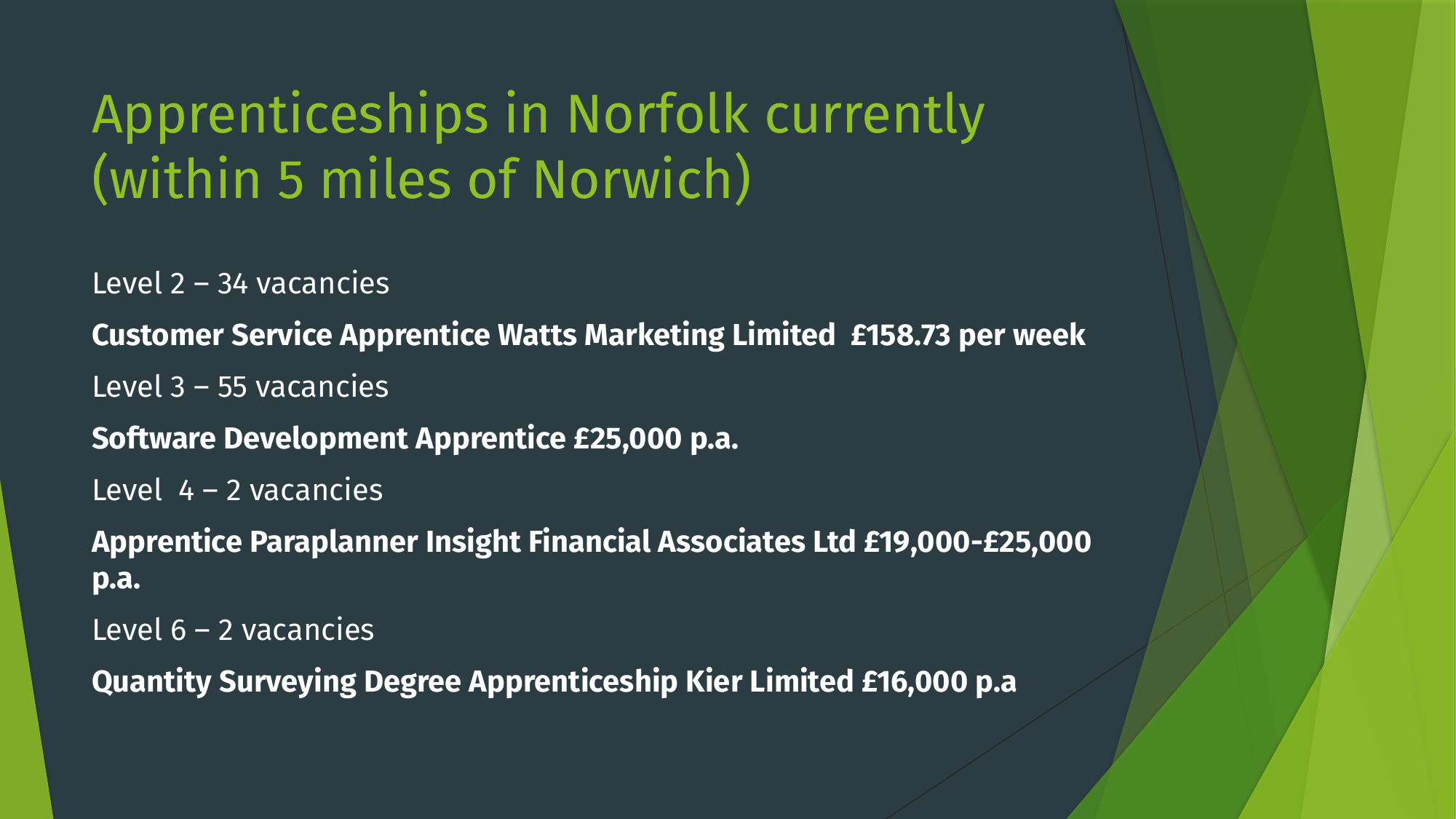

# Apprenticeships in Norfolk currently (within 5 miles of Norwich)
Level 2 – 34 vacancies
Customer Service Apprentice Watts Marketing Limited  £158.73 per week
Level 3 – 55 vacancies
Software Development Apprentice £25,000 p.a.
Level  4 – 2 vacancies
Apprentice Paraplanner Insight Financial Associates Ltd £19,000-£25,000 p.a.
Level 6 – 2 vacancies
Quantity Surveying Degree Apprenticeship Kier Limited £16,000 p.a